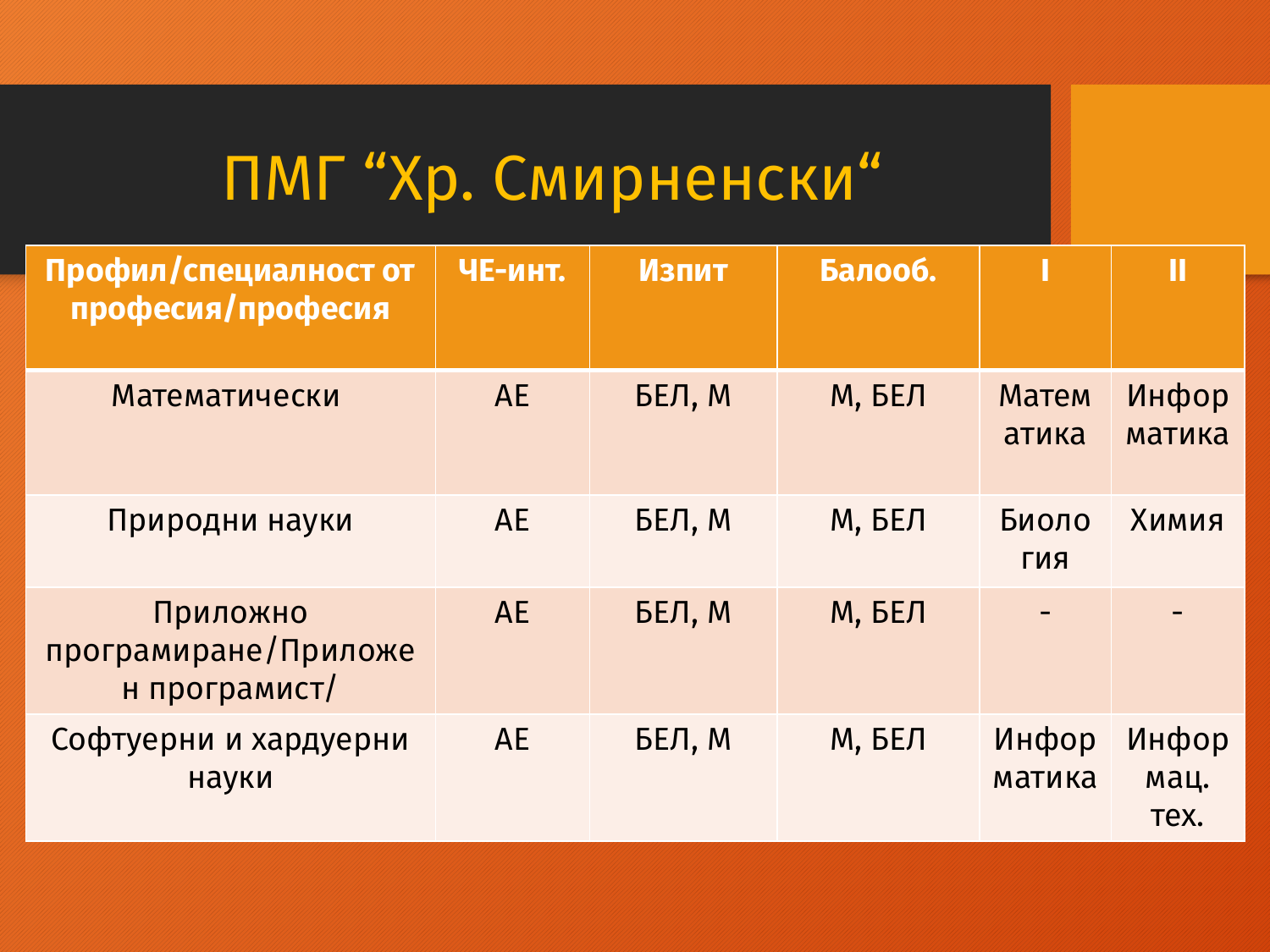

# ПМГ “Хр. Смирненски“
| Профил/специалност от професия/професия | ЧЕ-инт. | Изпит | Балооб. | І | ІІ |
| --- | --- | --- | --- | --- | --- |
| Математически | АЕ | БЕЛ, М | М, БЕЛ | Математика | Информатика |
| Природни науки | АЕ | БЕЛ, М | М, БЕЛ | Биология | Химия |
| Приложно програмиране/Приложен програмист/ | АЕ | БЕЛ, М | М, БЕЛ | - | - |
| Софтуерни и хардуерни науки | АЕ | БЕЛ, М | М, БЕЛ | Информатика | Информац. тех. |